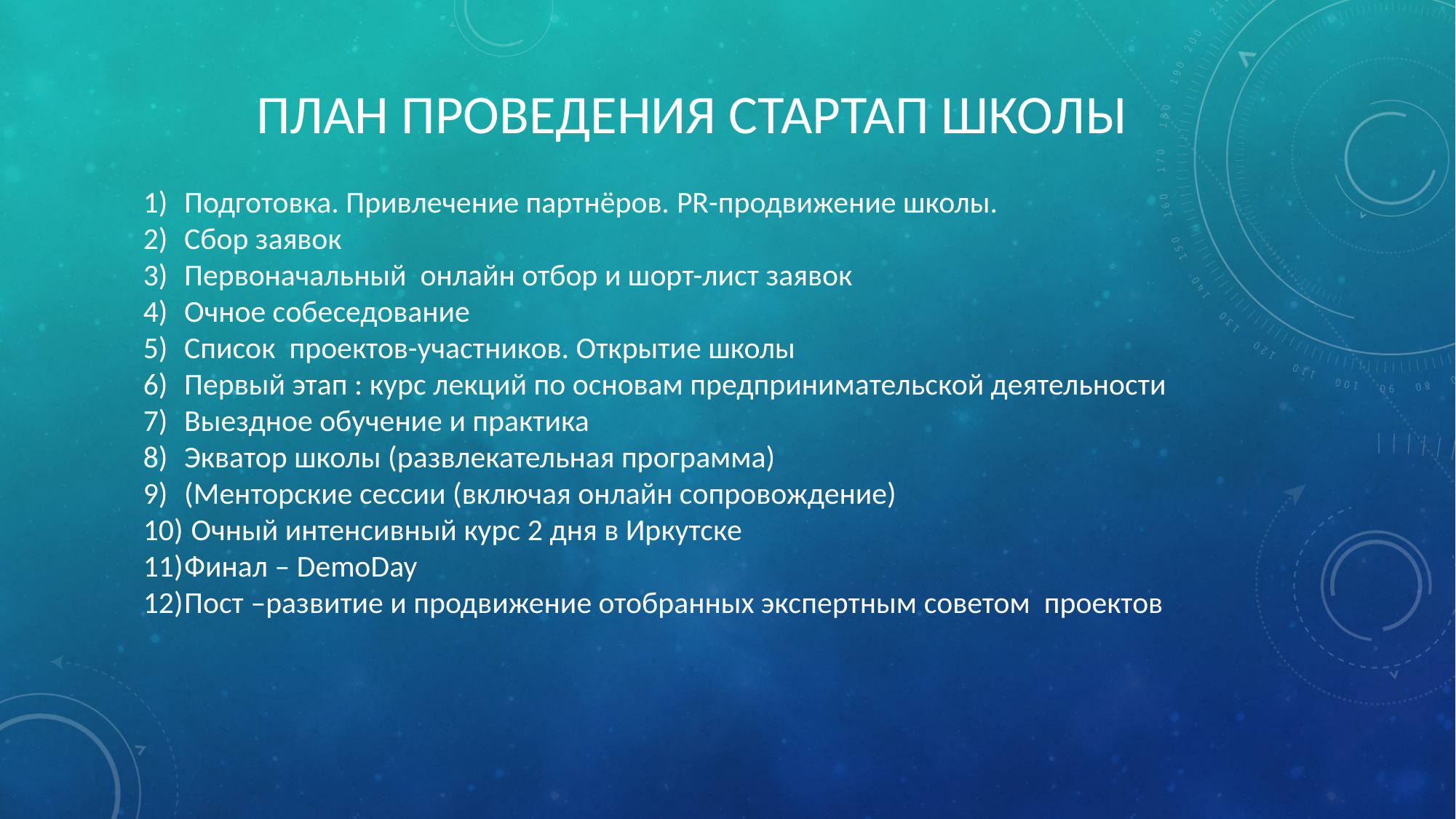

# План проведения стартап школы
Подготовка. Привлечение партнёров. PR-продвижение школы.
Сбор заявок
Первоначальный  онлайн отбор и шорт-лист заявок
Очное собеседование
Список  проектов-участников. Открытие школы
Первый этап : курс лекций по основам предпринимательской деятельности
Выездное обучение и практика
Экватор школы (развлекательная программа)
(Менторские сессии (включая онлайн сопровождение)
 Очный интенсивный курс 2 дня в Иркутске
Финал – DemoDay
Пост –развитие и продвижение отобранных экспертным советом  проектов